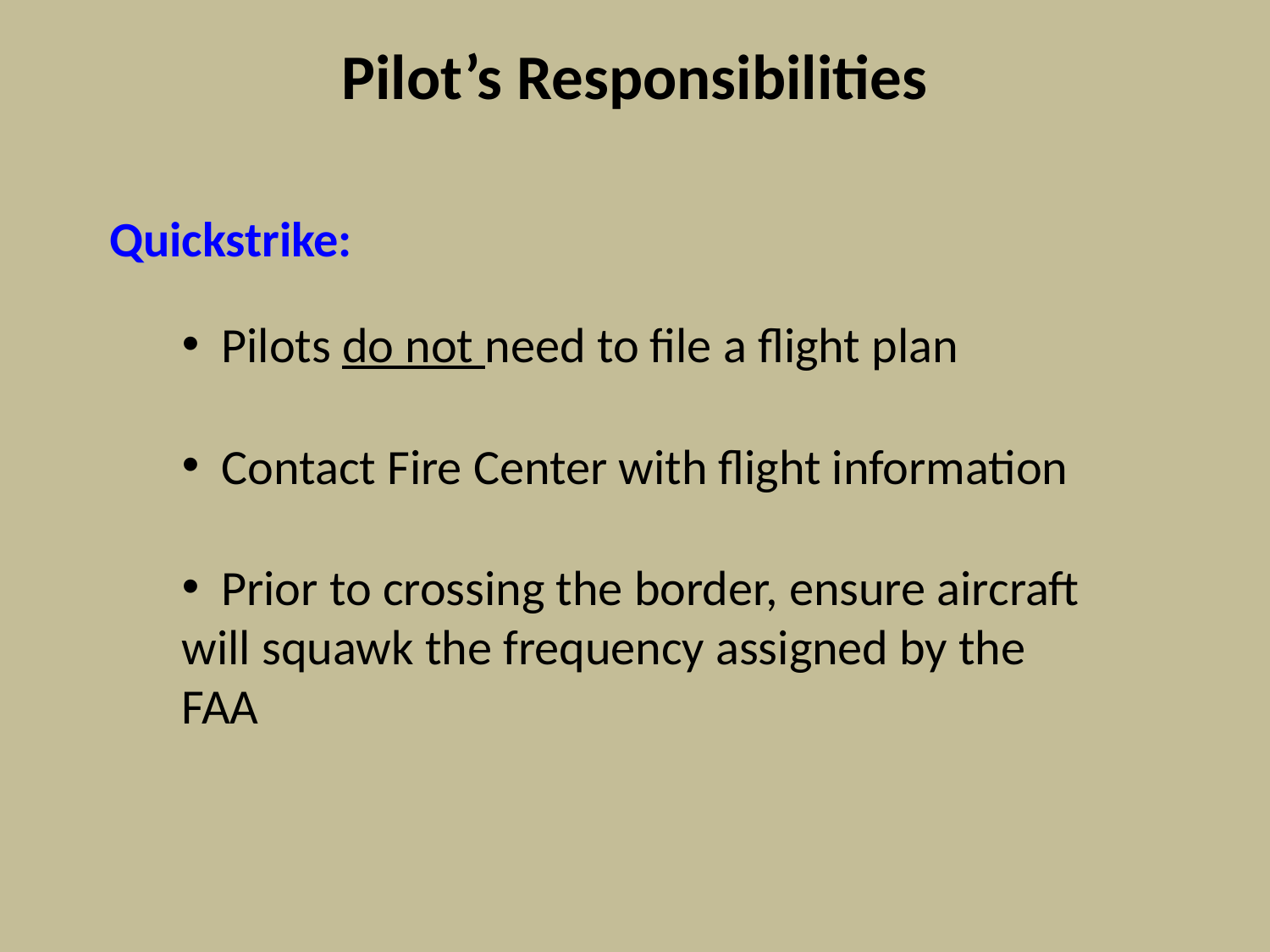

# Pilot’s Responsibilities
Quickstrike:
  Pilots do not need to file a flight plan
  Contact Fire Center with flight information
  Prior to crossing the border, ensure aircraft will squawk the frequency assigned by the FAA